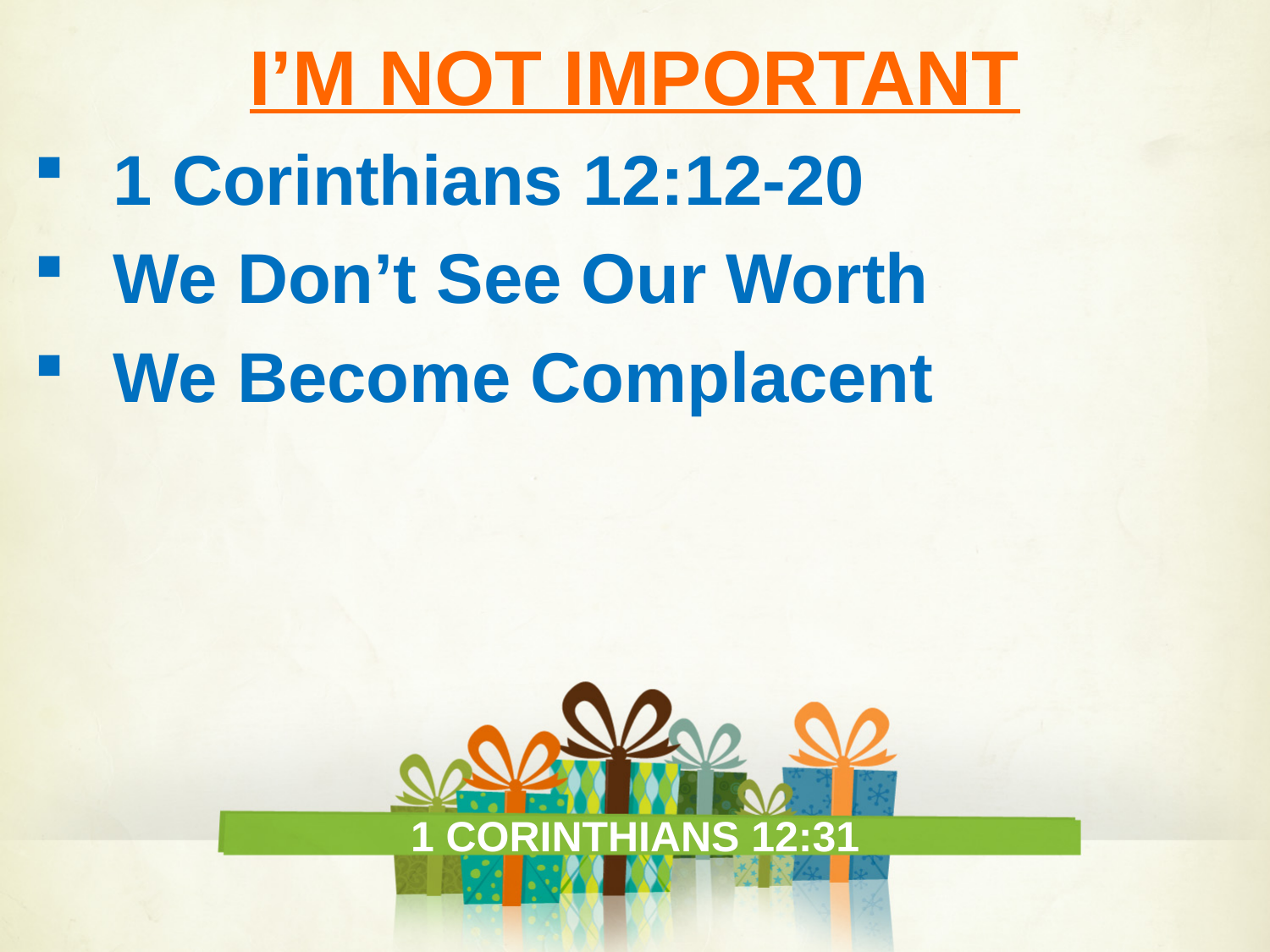

I’M NOT IMPORTANT
1 Corinthians 12:12-20
We Don’t See Our Worth
We Become Complacent
1 CORINTHIANS 12:31